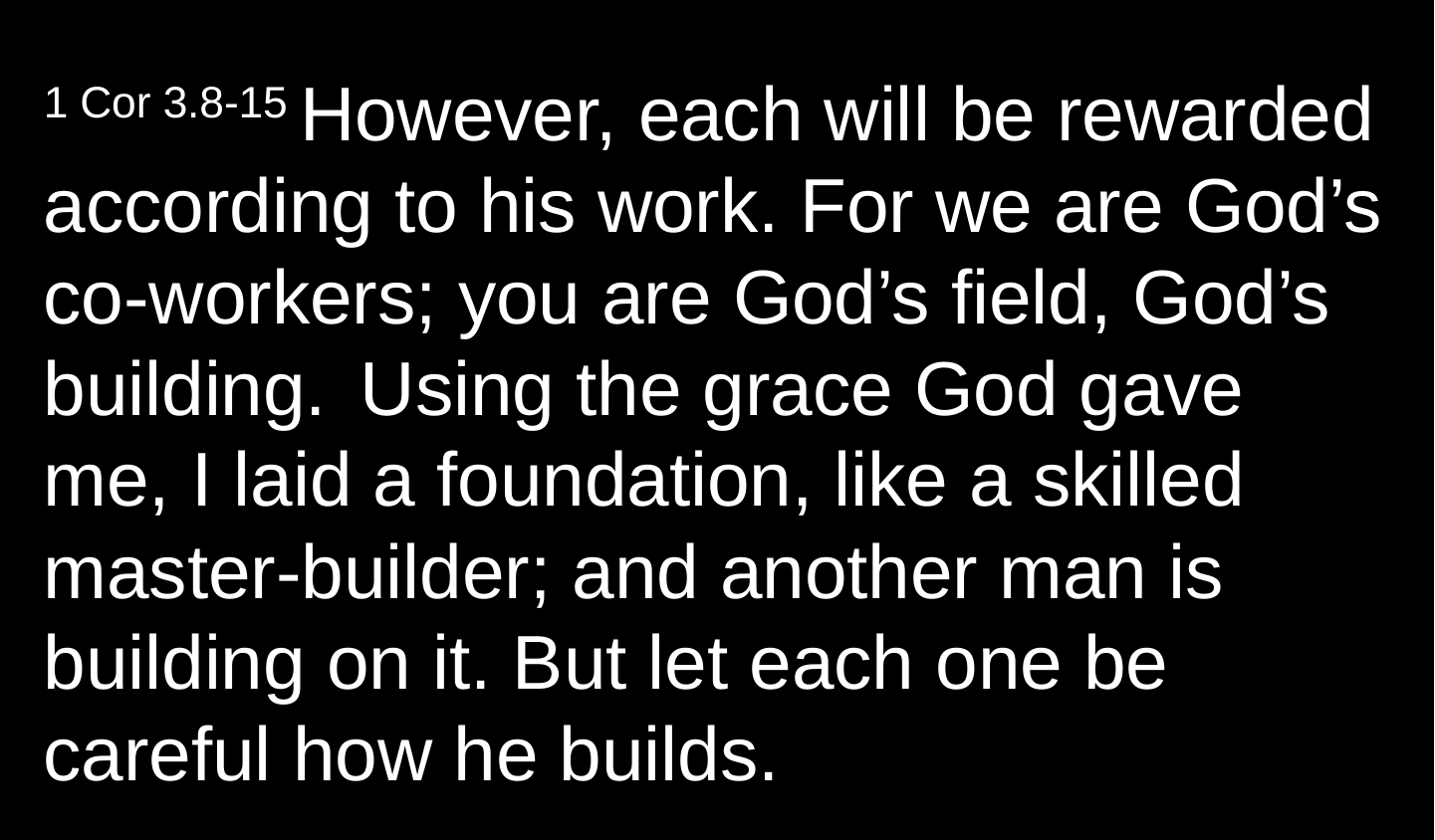

1 Cor 3.8-15 However, each will be rewarded according to his work. For we are God’s co-workers; you are God’s field, God’s building.  Using the grace God gave me, I laid a foundation, like a skilled master-builder; and another man is building on it. But let each one be careful how he builds.